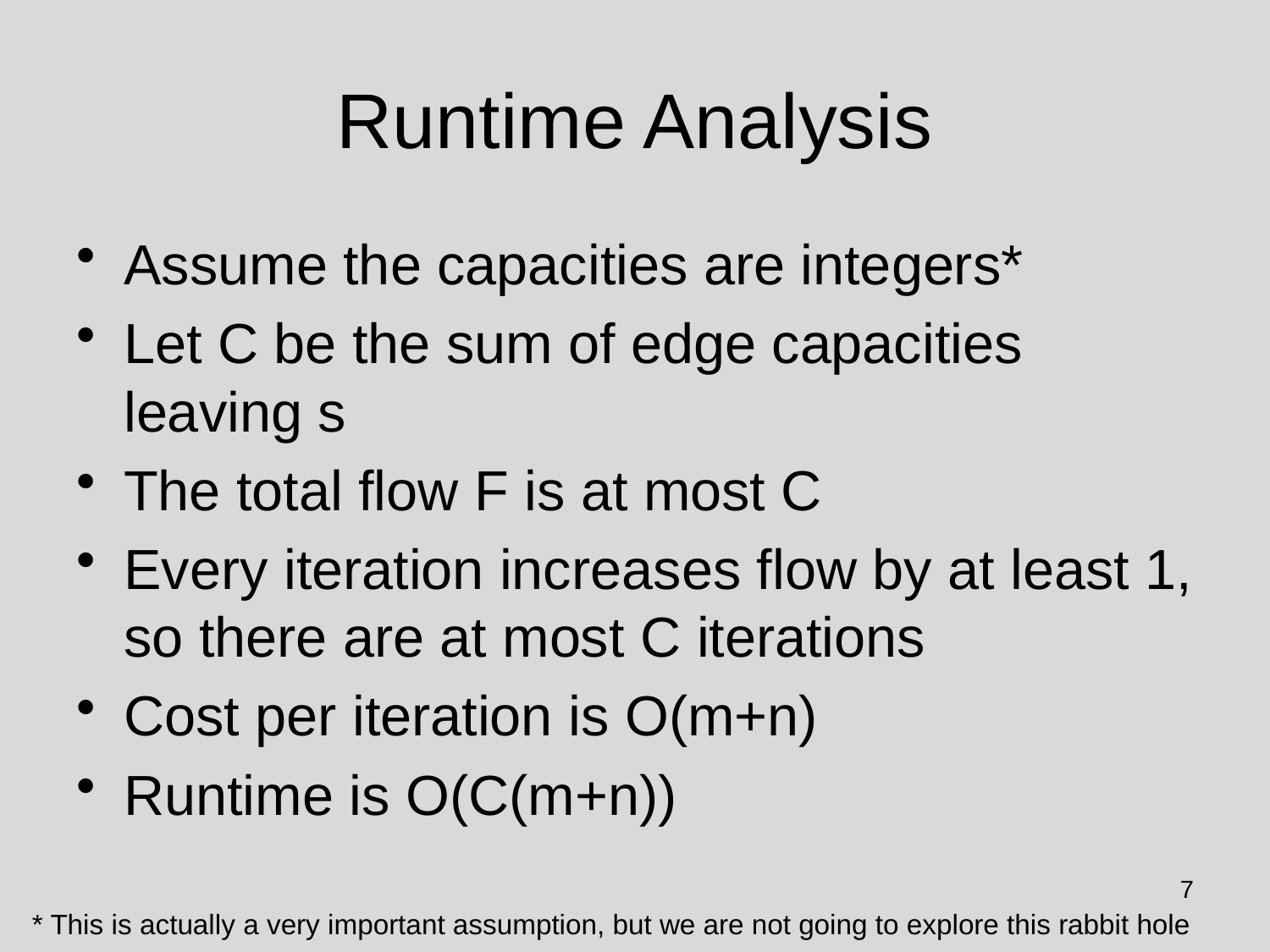

# Runtime Analysis
Assume the capacities are integers*
Let C be the sum of edge capacities leaving s
The total flow F is at most C
Every iteration increases flow by at least 1, so there are at most C iterations
Cost per iteration is O(m+n)
Runtime is O(C(m+n))
7
* This is actually a very important assumption, but we are not going to explore this rabbit hole